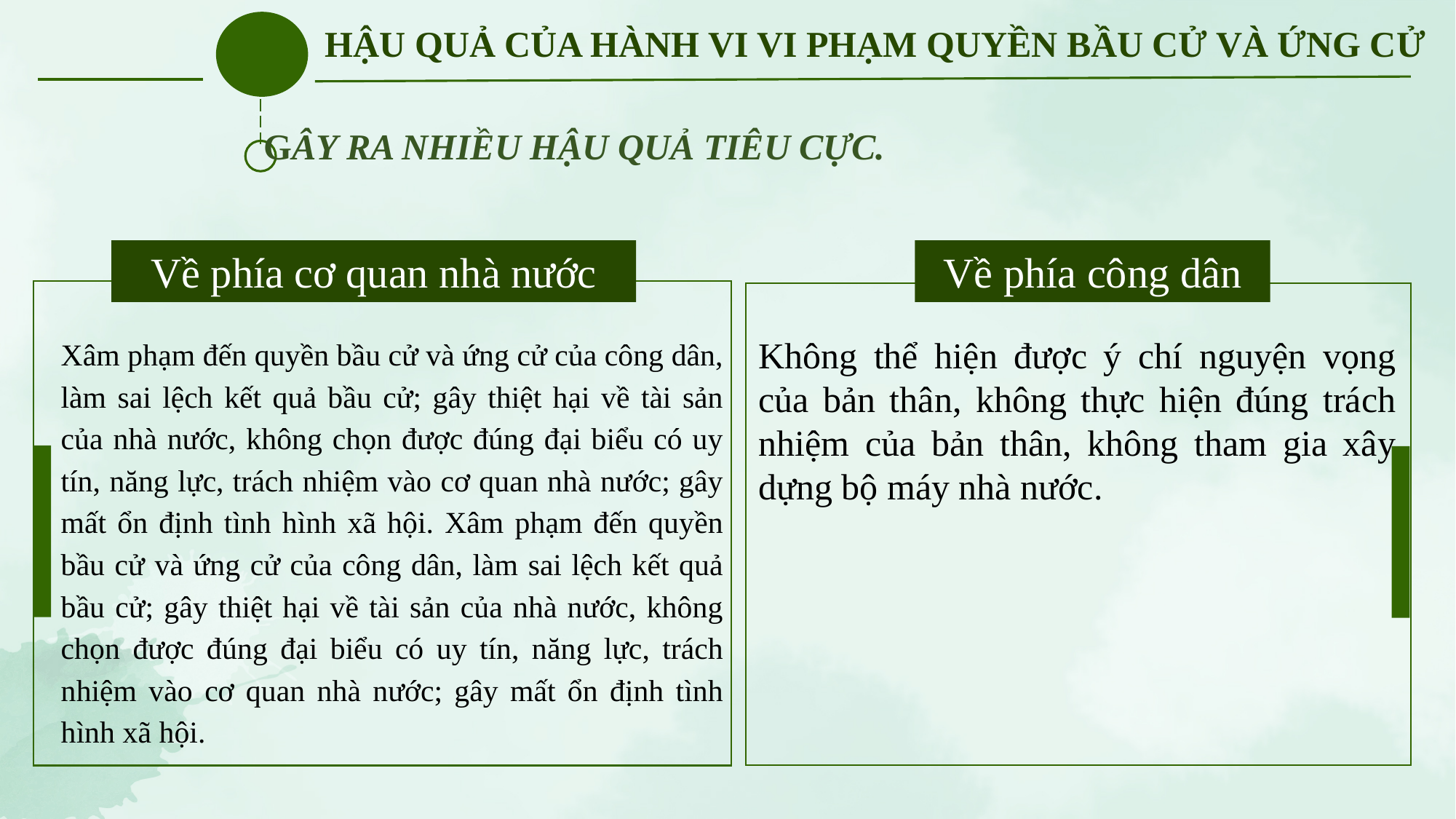

HẬU QUẢ CỦA HÀNH VI VI PHẠM QUYỀN BẦU CỬ VÀ ỨNG CỬ
GÂY RA NHIỀU HẬU QUẢ TIÊU CỰC.

Về phía cơ quan nhà nước
Về phía công dân

Xâm phạm đến quyền bầu cử và ứng cử của công dân, làm sai lệch kết quả bầu cử; gây thiệt hại về tài sản của nhà nước, không chọn được đúng đại biểu có uy tín, năng lực, trách nhiệm vào cơ quan nhà nước; gây mất ổn định tình hình xã hội. Xâm phạm đến quyền bầu cử và ứng cử của công dân, làm sai lệch kết quả bầu cử; gây thiệt hại về tài sản của nhà nước, không chọn được đúng đại biểu có uy tín, năng lực, trách nhiệm vào cơ quan nhà nước; gây mất ổn định tình hình xã hội.

Không thể hiện được ý chí nguyện vọng của bản thân, không thực hiện đúng trách nhiệm của bản thân, không tham gia xây dựng bộ máy nhà nước.